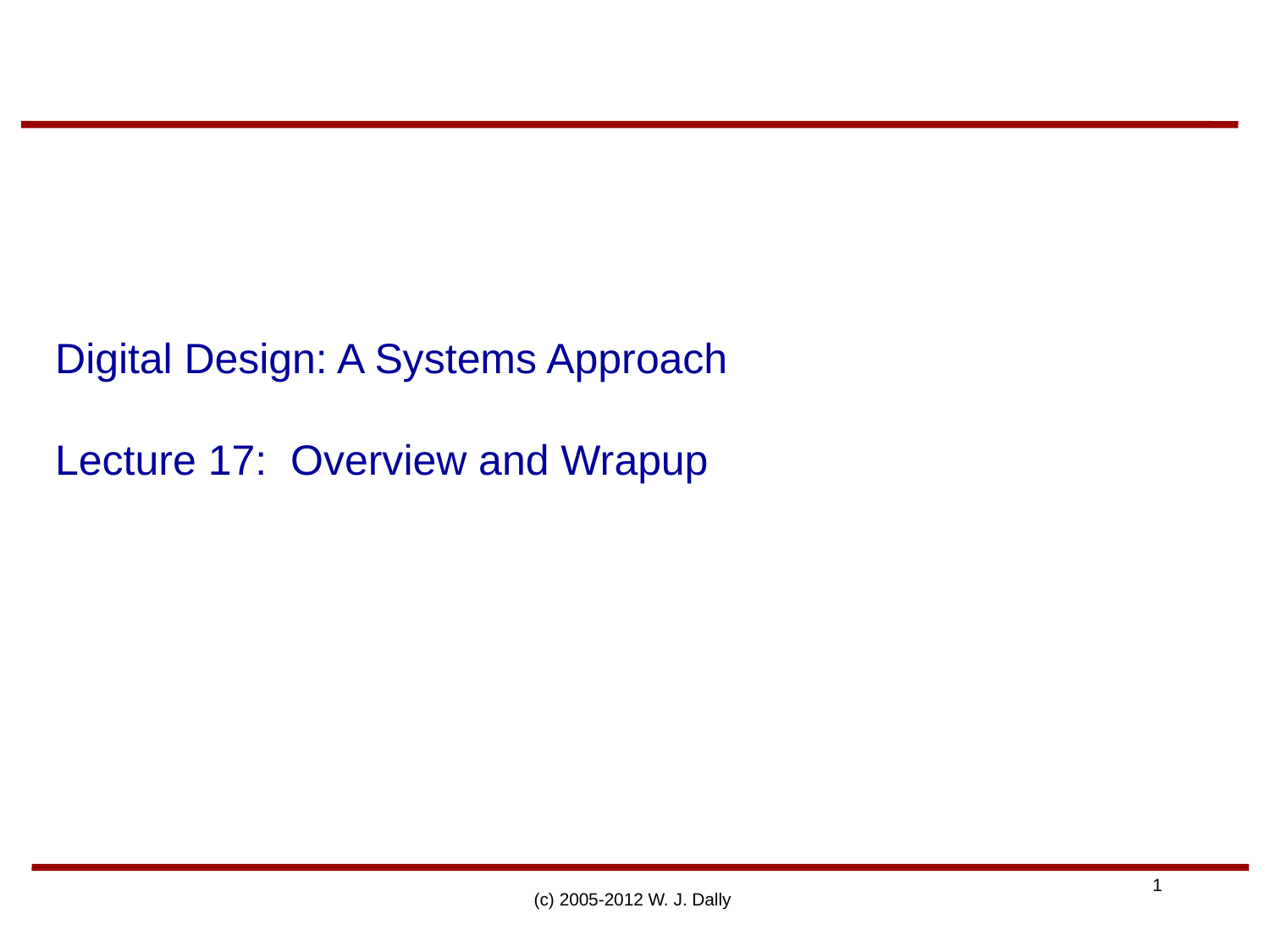

# Digital Design: A Systems Approach Lecture 17:  Overview and Wrapup
(c) 2005-2012 W. J. Dally